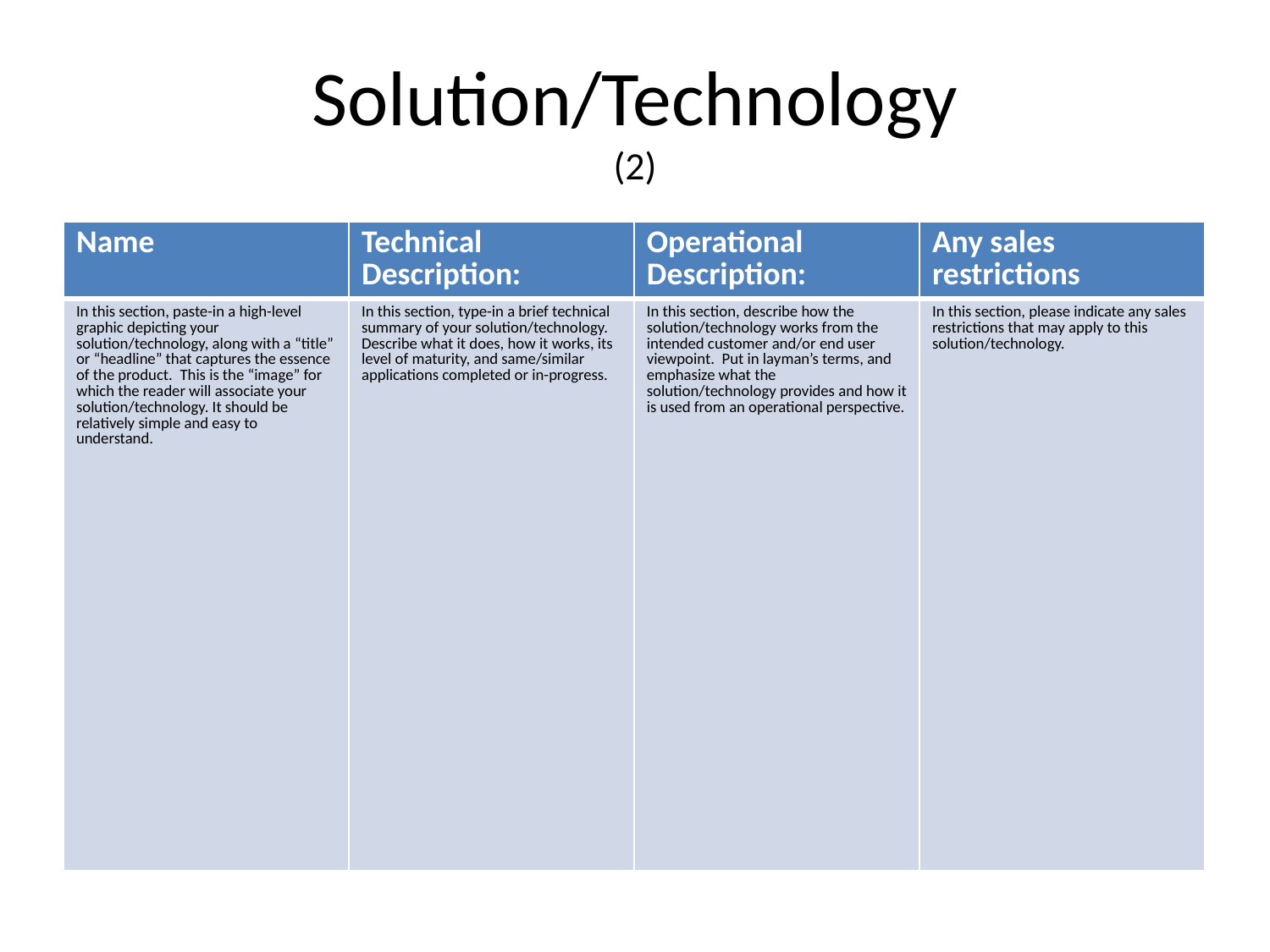

# Solution/Technology (2)
| Name | Technical Description: | Operational Description: | Any sales restrictions |
| --- | --- | --- | --- |
| In this section, paste-in a high-level graphic depicting your solution/technology, along with a “title” or “headline” that captures the essence of the product. This is the “image” for which the reader will associate your solution/technology. It should be relatively simple and easy to understand. | In this section, type-in a brief technical summary of your solution/technology. Describe what it does, how it works, its level of maturity, and same/similar applications completed or in-progress. | In this section, describe how the solution/technology works from the intended customer and/or end user viewpoint. Put in layman’s terms, and emphasize what the solution/technology provides and how it is used from an operational perspective. | In this section, please indicate any sales restrictions that may apply to this solution/technology. |